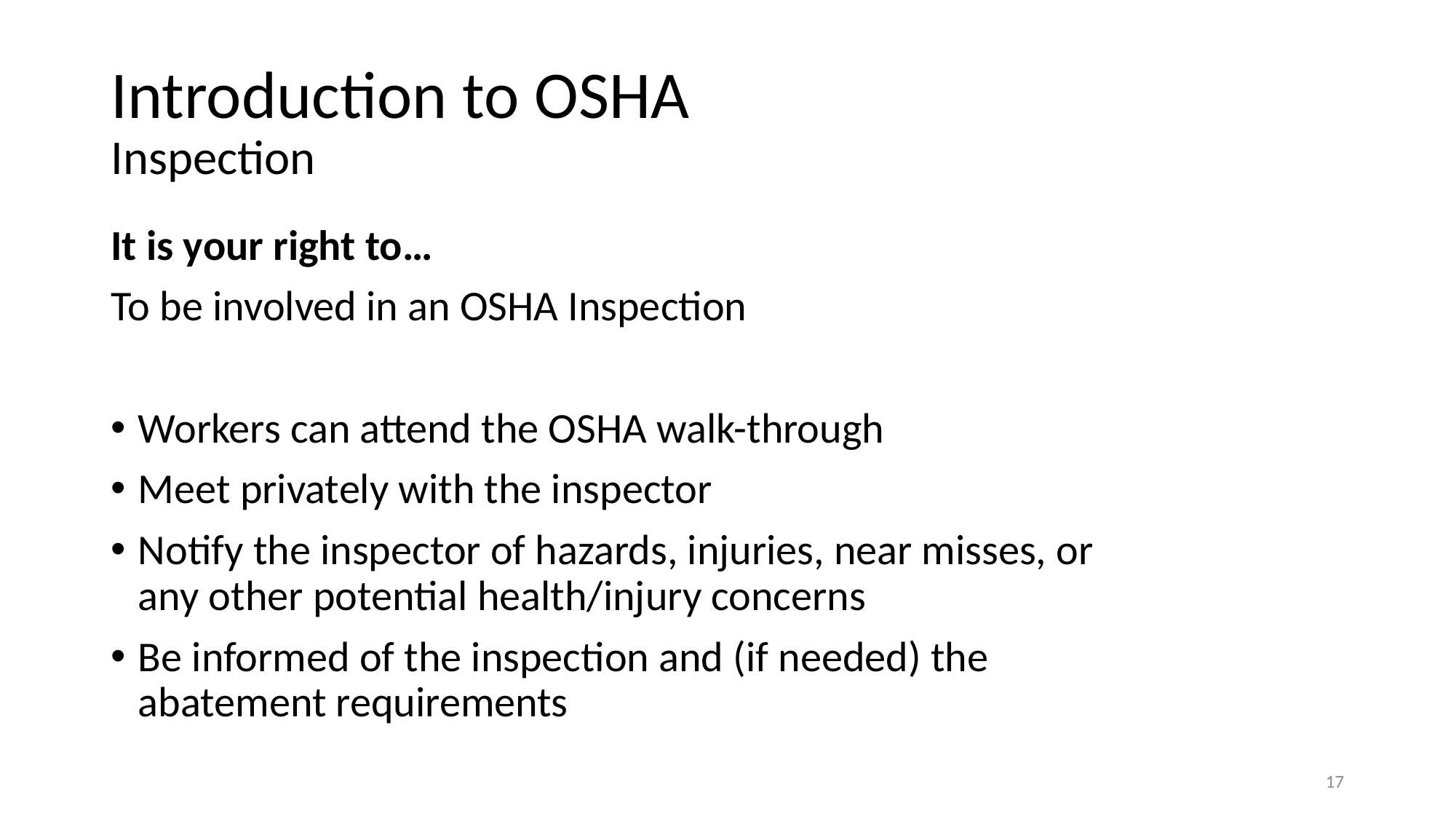

# Introduction to OSHA Inspection
It is your right to…
To be involved in an OSHA Inspection

Workers can attend the OSHA walk-through
Meet privately with the inspector
Notify the inspector of hazards, injuries, near misses, or any other potential health/injury concerns
Be informed of the inspection and (if needed) the abatement requirements
17